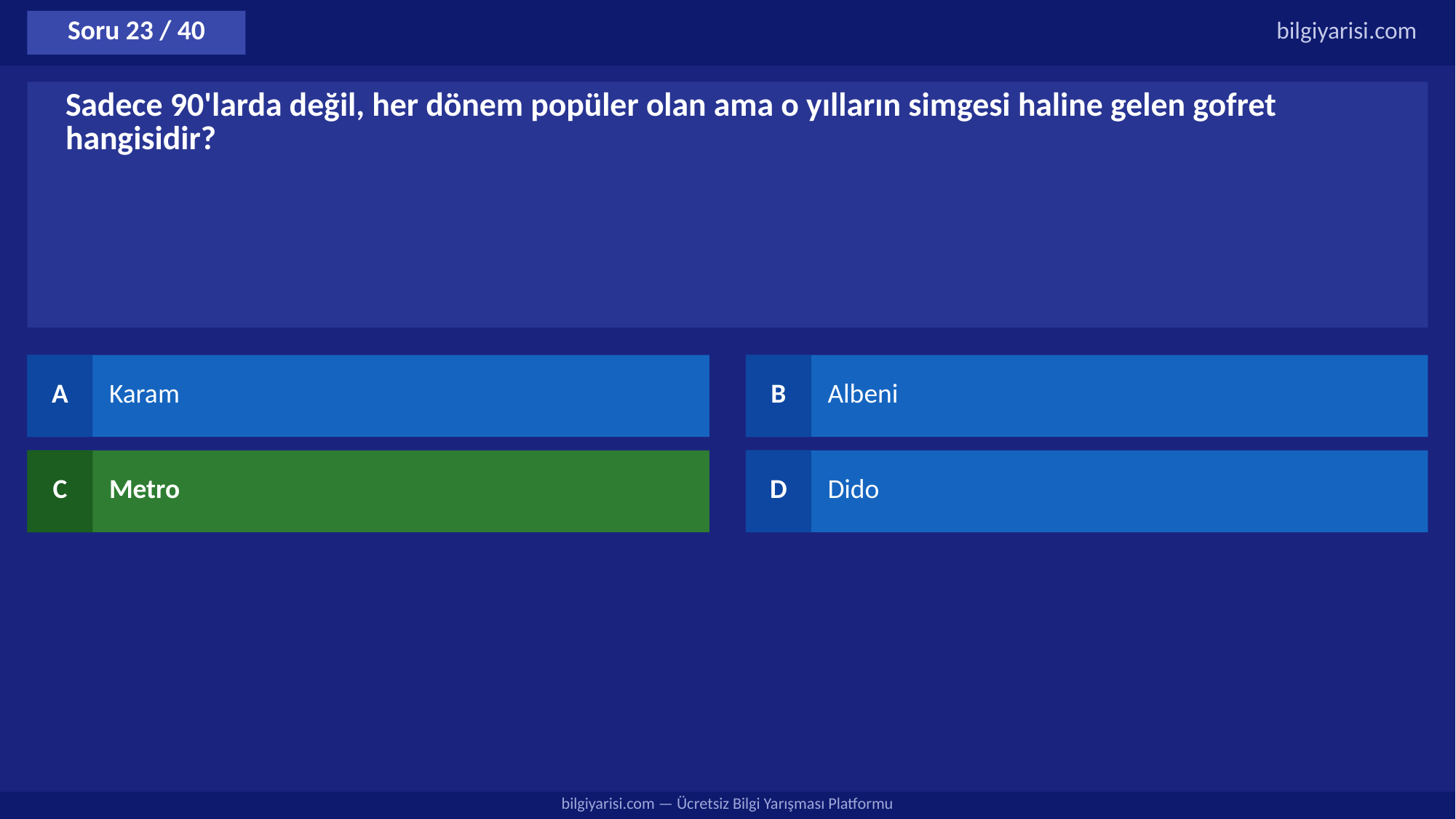

Soru 23 / 40
bilgiyarisi.com

Sadece 90'larda değil, her dönem popüler olan ama o yılların simgesi haline gelen gofret hangisidir?

A
Karam

B
Albeni

C
Metro

D
Dido
bilgiyarisi.com — Ücretsiz Bilgi Yarışması Platformu